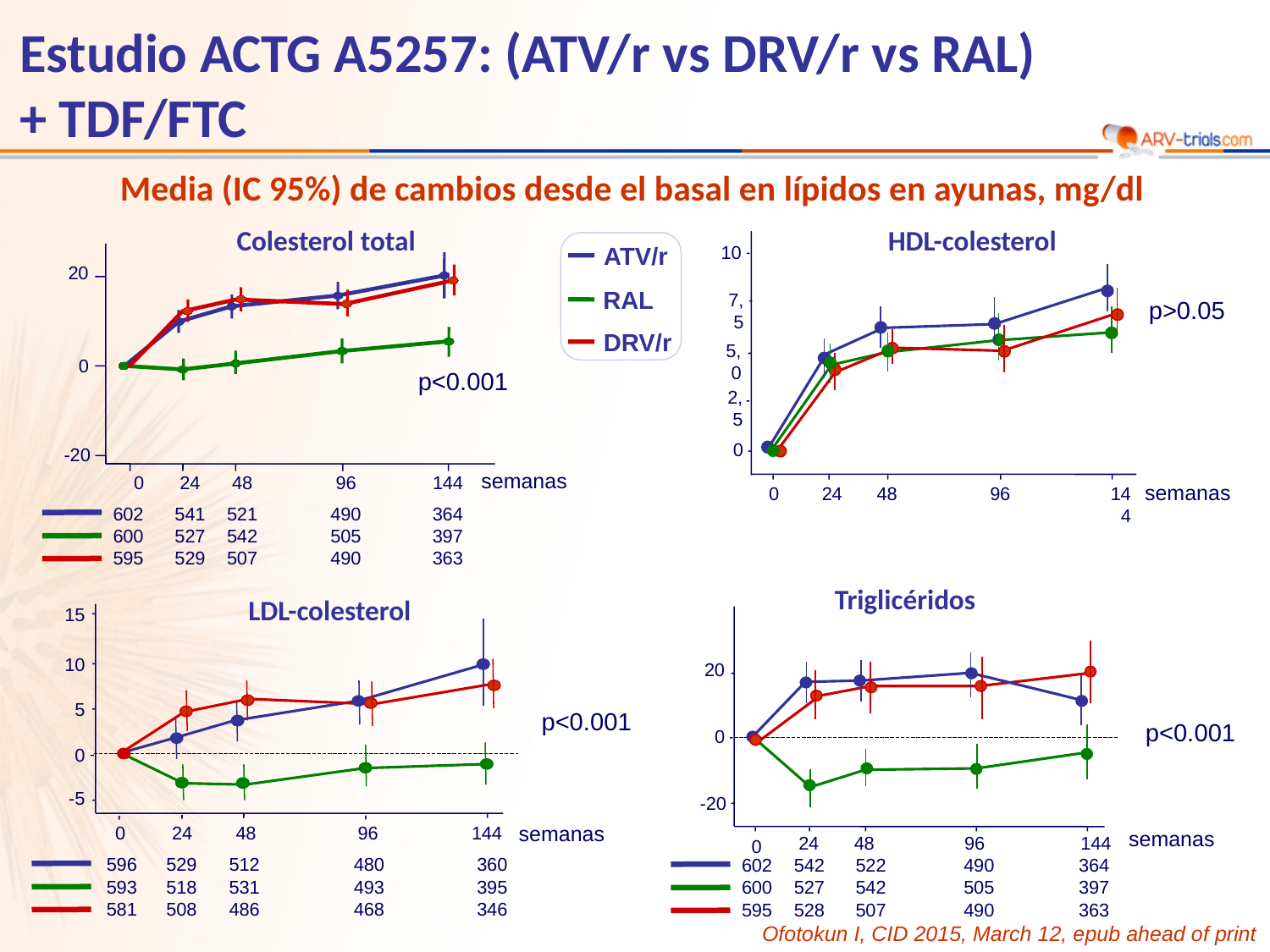

# Estudio ACTG A5257: (ATV/r vs DRV/r vs RAL) + TDF/FTC
Media (IC 95%) de cambios desde el basal en lípidos en ayunas, mg/dl
HDL-colesterol
Colesterol total

20
0
p<0.001
-20
semanas
0
24
48
96
144
602
600
595
541
527
529
521
542
507
490
505
490
364
397
363

10

7,5
p>0.05

5,0

2,5

0

0
24
48
96
144
semanas

ATV/r

RAL

DRV/r

Triglicéridos
LDL-colesterol
15

10

5

0

-5

0
24
48
96
144
p<0.001
semanas
596
593
581
529
518
508
512
531
486
480
493
468
360
395
346

20

0

-20

48
96
144
24
0
p<0.001
semanas
602
600
595
542
527
528
522
542
507
490
505
490
364
397
363

Ofotokun I, CID 2015, March 12, epub ahead of print